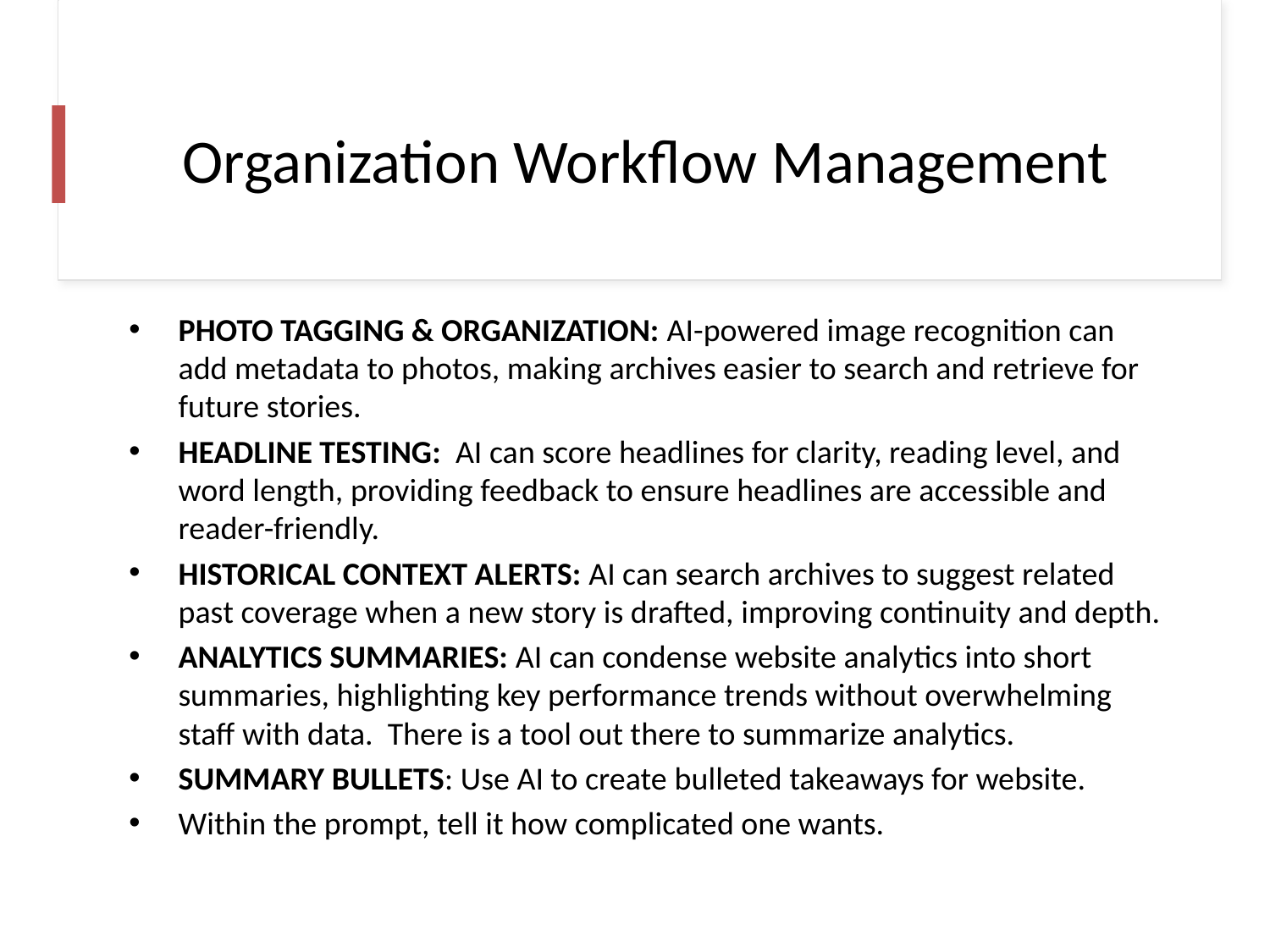

# Organization Workflow Management

PHOTO TAGGING & ORGANIZATION: AI-powered image recognition can add metadata to photos, making archives easier to search and retrieve for future stories.
HEADLINE TESTING:  AI can score headlines for clarity, reading level, and word length, providing feedback to ensure headlines are accessible and reader-friendly.
HISTORICAL CONTEXT ALERTS: AI can search archives to suggest related past coverage when a new story is drafted, improving continuity and depth.
ANALYTICS SUMMARIES: AI can condense website analytics into short summaries, highlighting key performance trends without overwhelming staff with data.  There is a tool out there to summarize analytics.
SUMMARY BULLETS: Use AI to create bulleted takeaways for website.
Within the prompt, tell it how complicated one wants.